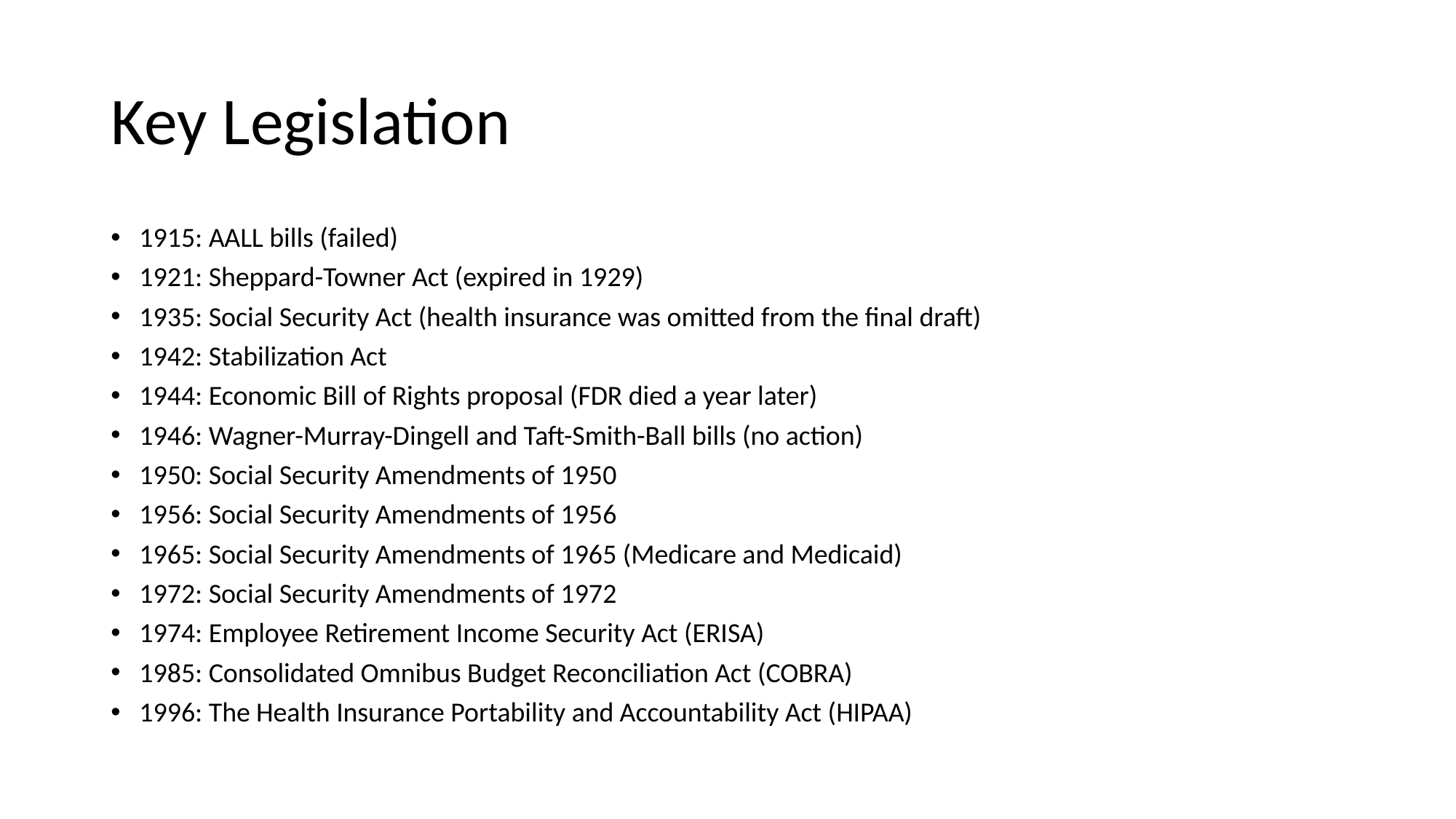

# Key Legislation
1915: AALL bills (failed)
1921: Sheppard-Towner Act (expired in 1929)
1935: Social Security Act (health insurance was omitted from the final draft)
1942: Stabilization Act
1944: Economic Bill of Rights proposal (FDR died a year later)
1946: Wagner-Murray-Dingell and Taft-Smith-Ball bills (no action)
1950: Social Security Amendments of 1950
1956: Social Security Amendments of 1956
1965: Social Security Amendments of 1965 (Medicare and Medicaid)
1972: Social Security Amendments of 1972
1974: Employee Retirement Income Security Act (ERISA)
1985: Consolidated Omnibus Budget Reconciliation Act (COBRA)
1996: The Health Insurance Portability and Accountability Act (HIPAA)